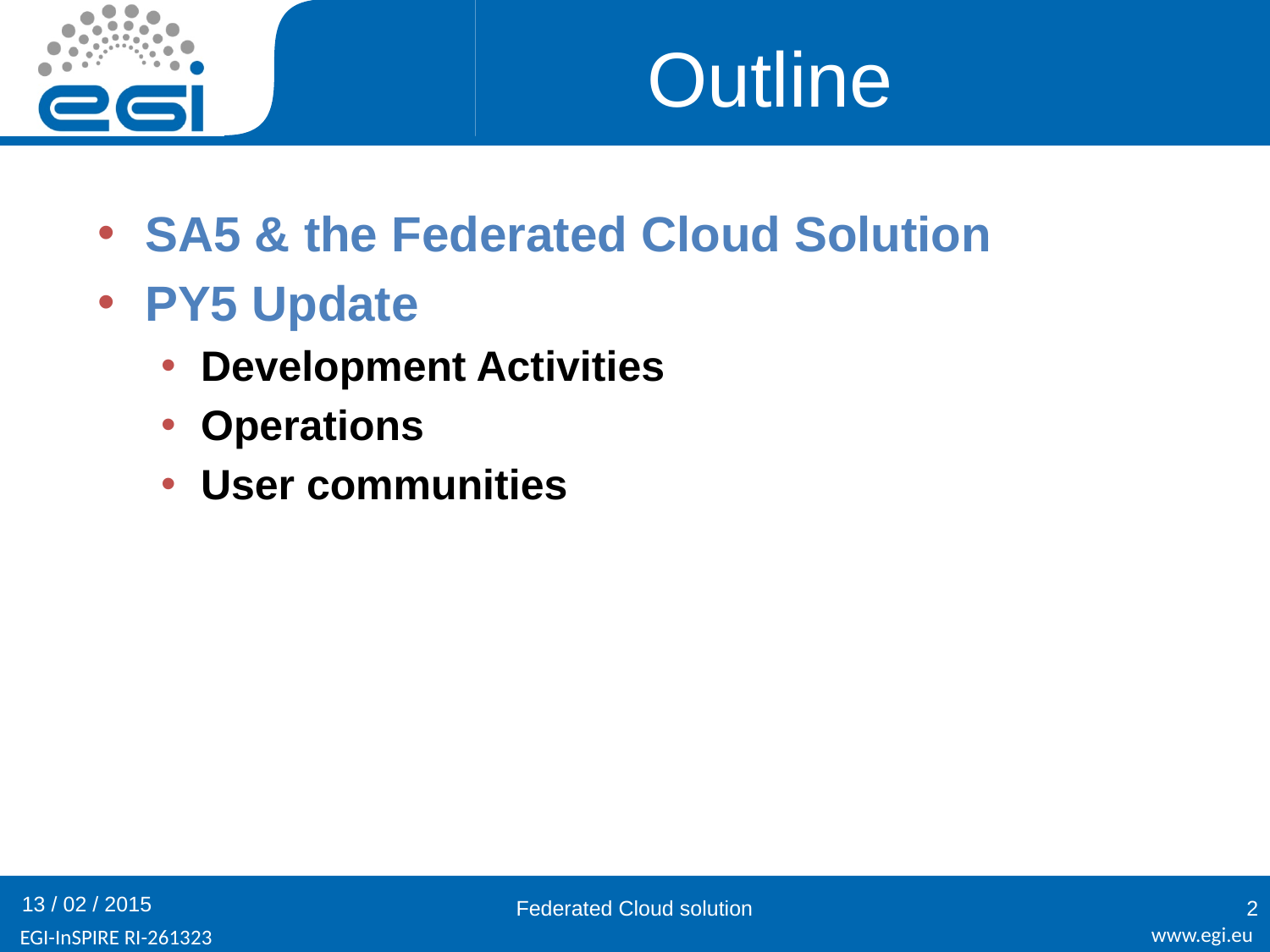

# Outline
SA5 & the Federated Cloud Solution
PY5 Update
Development Activities
Operations
User communities
13 / 02 / 2015
Federated Cloud solution
2